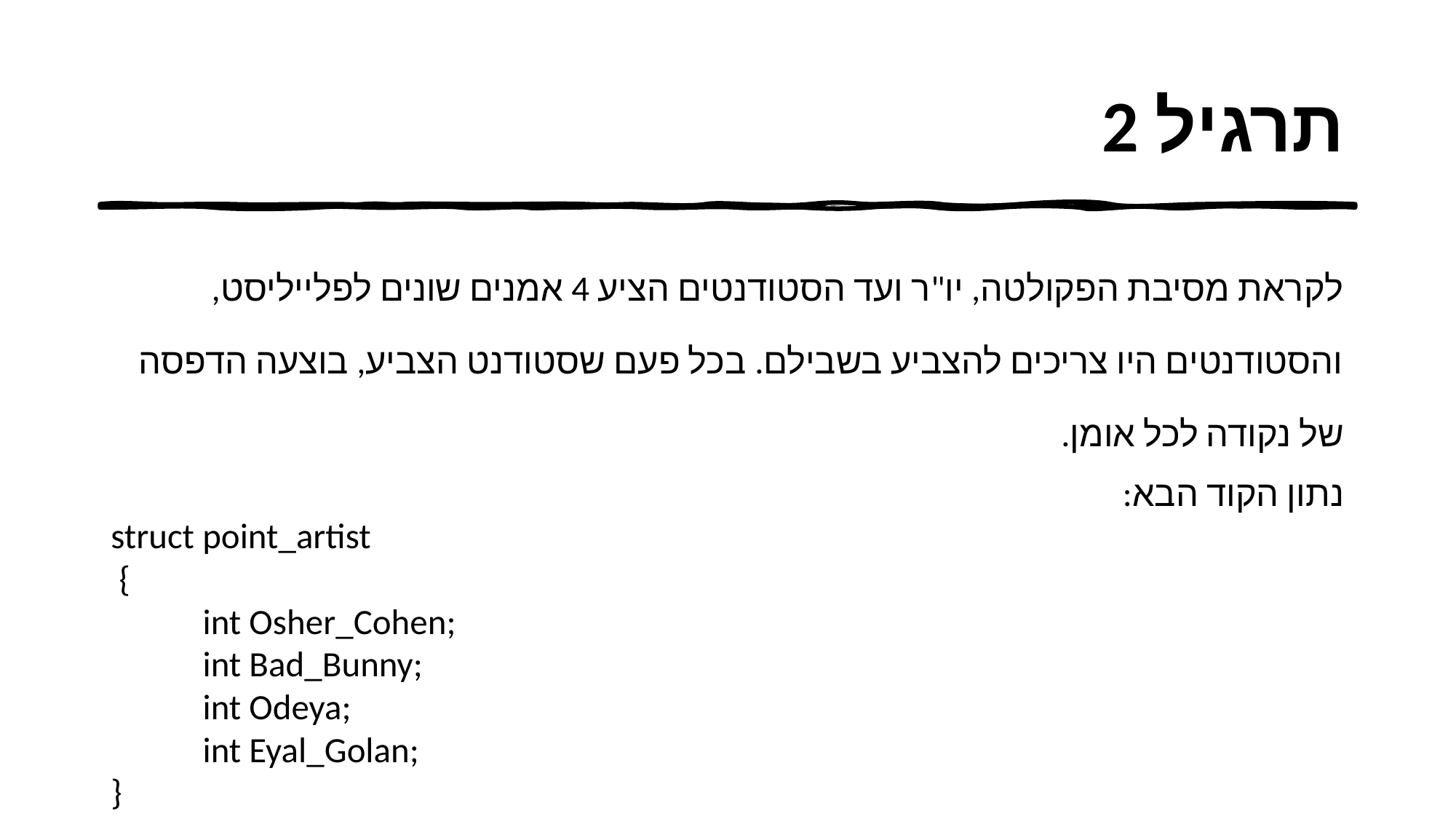

# תרגיל 2
לקראת מסיבת הפקולטה, יו"ר ועד הסטודנטים הציע 4 אמנים שונים לפלייליסט, והסטודנטים היו צריכים להצביע בשבילם. בכל פעם שסטודנט הצביע, בוצעה הדפסה של נקודה לכל אומן.
נתון הקוד הבא:
struct point_artist
 {
	int Osher_Cohen;
	int Bad_Bunny;
	int Odeya;
	int Eyal_Golan;
}